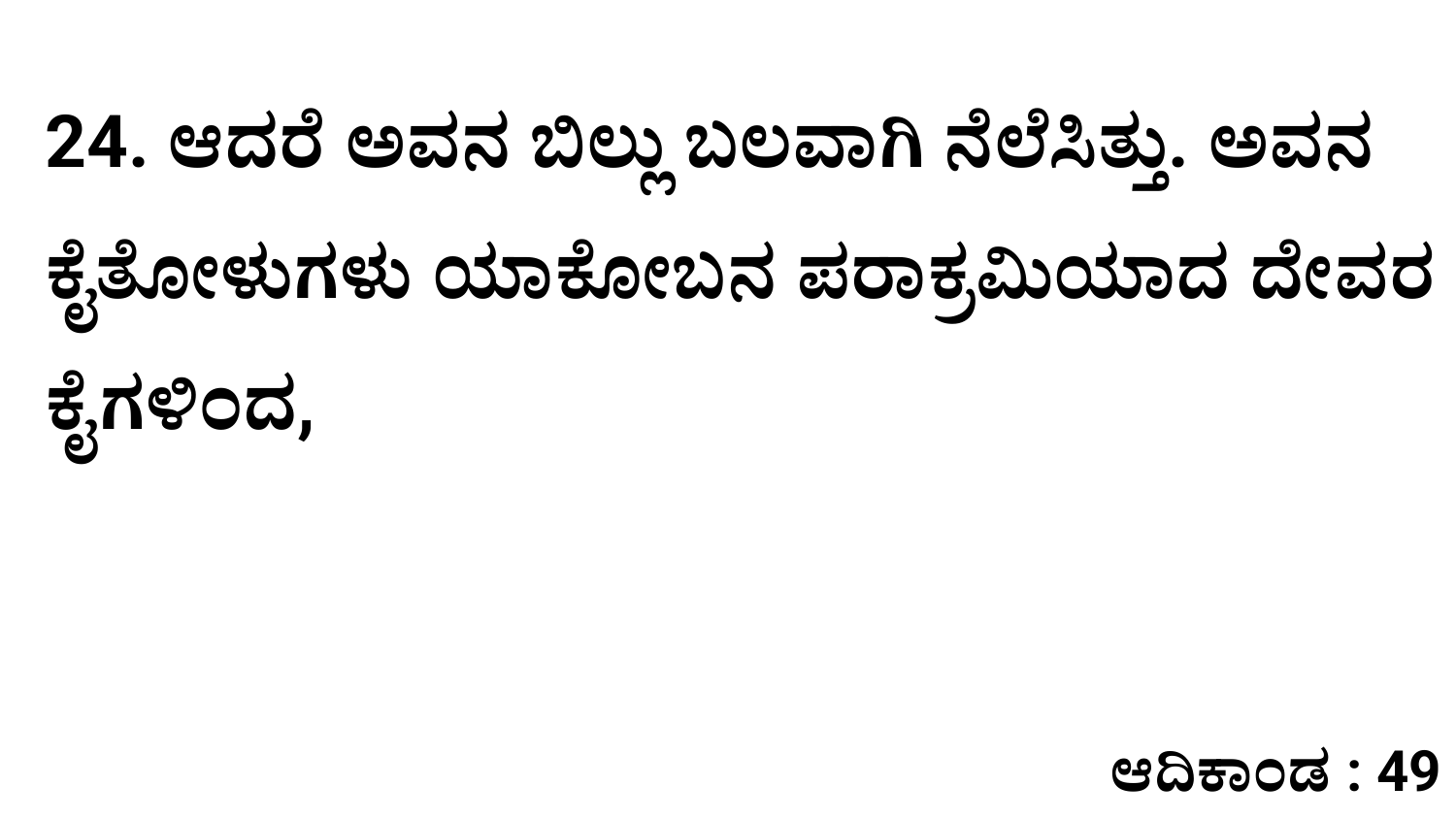

24. ಆದರೆ ಅವನ ಬಿಲ್ಲು ಬಲವಾಗಿ ನೆಲೆಸಿತ್ತು. ಅವನ ಕೈತೋಳುಗಳು ಯಾಕೋಬನ ಪರಾಕ್ರಮಿಯಾದ ದೇವರ ಕೈಗಳಿಂದ,
ಆದಿಕಾಂಡ : 49